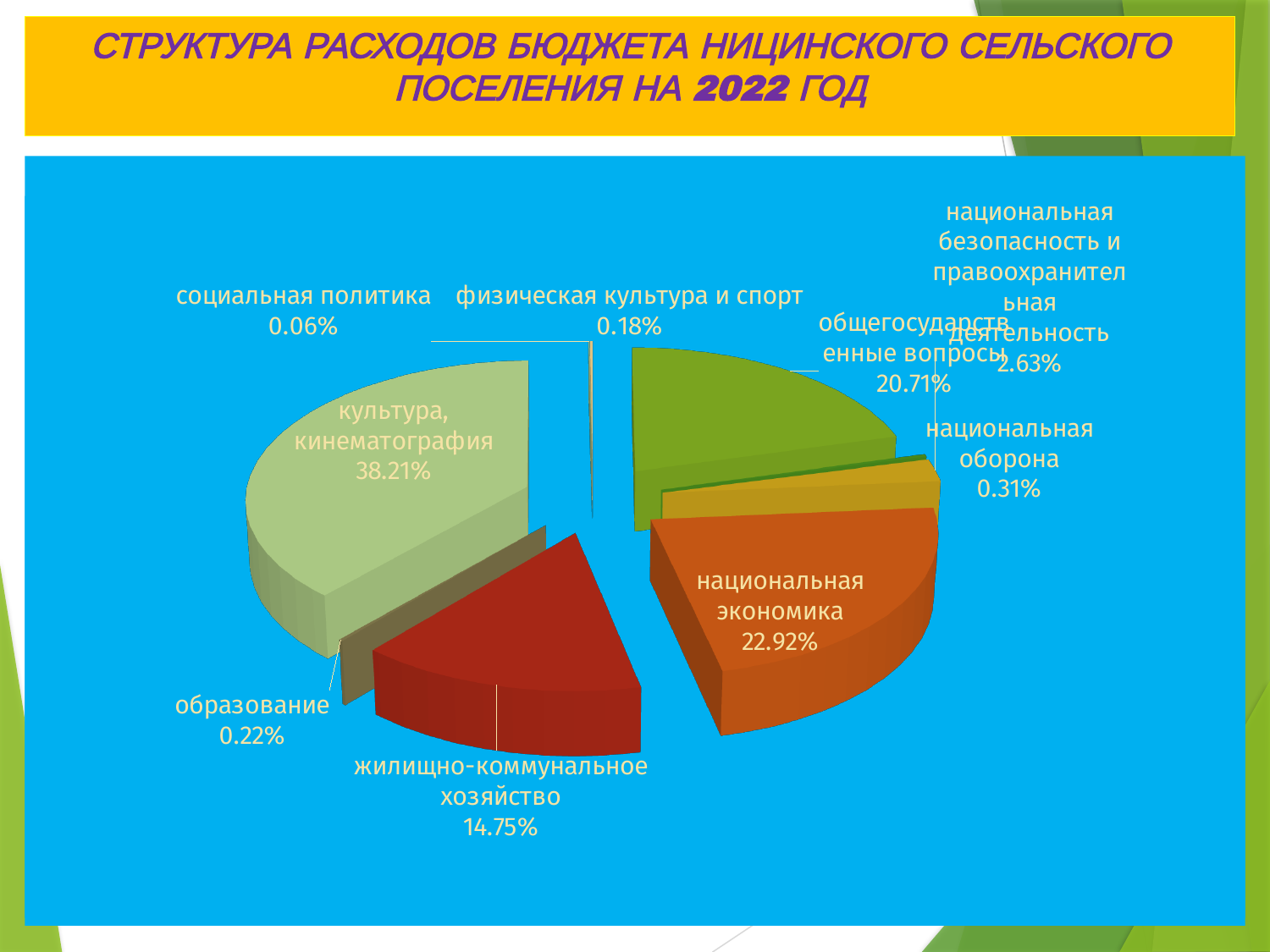

# СТРУКТУРА РАСХОДОВ БЮДЖЕТА НИЦИНСКОГО СЕЛЬСКОГО ПОСЕЛЕНИЯ НА 2022 ГОД

[unsupported chart]

[unsupported chart]